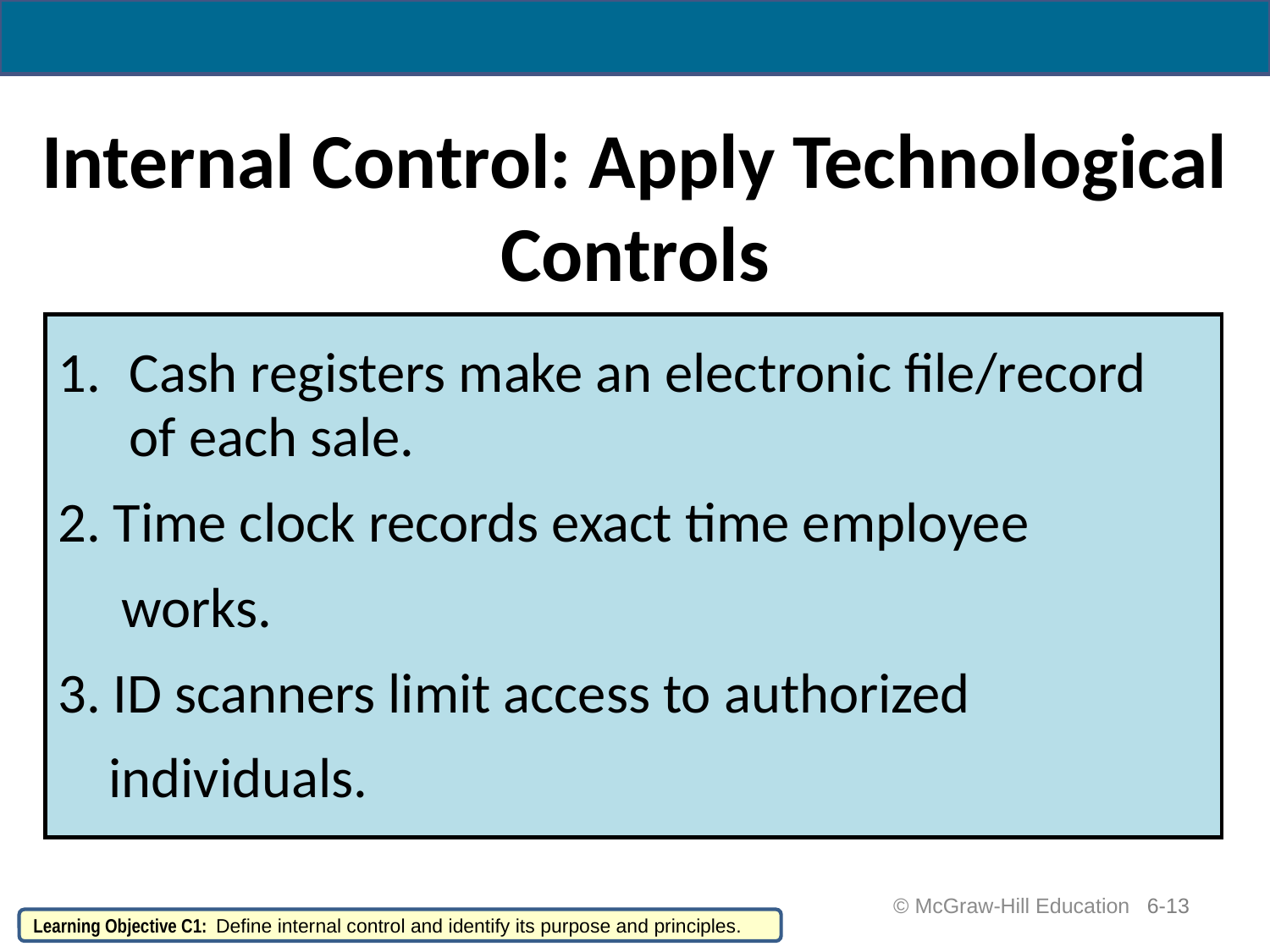

# Internal Control: Apply Technological Controls
Cash registers make an electronic file/record     of each sale.
2. Time clock records exact time employee
     works.
3. ID scanners limit access to authorized
    individuals.
 © McGraw-Hill Education
6-13
Learning Objective C1:  Define internal control and identify its purpose and principles.